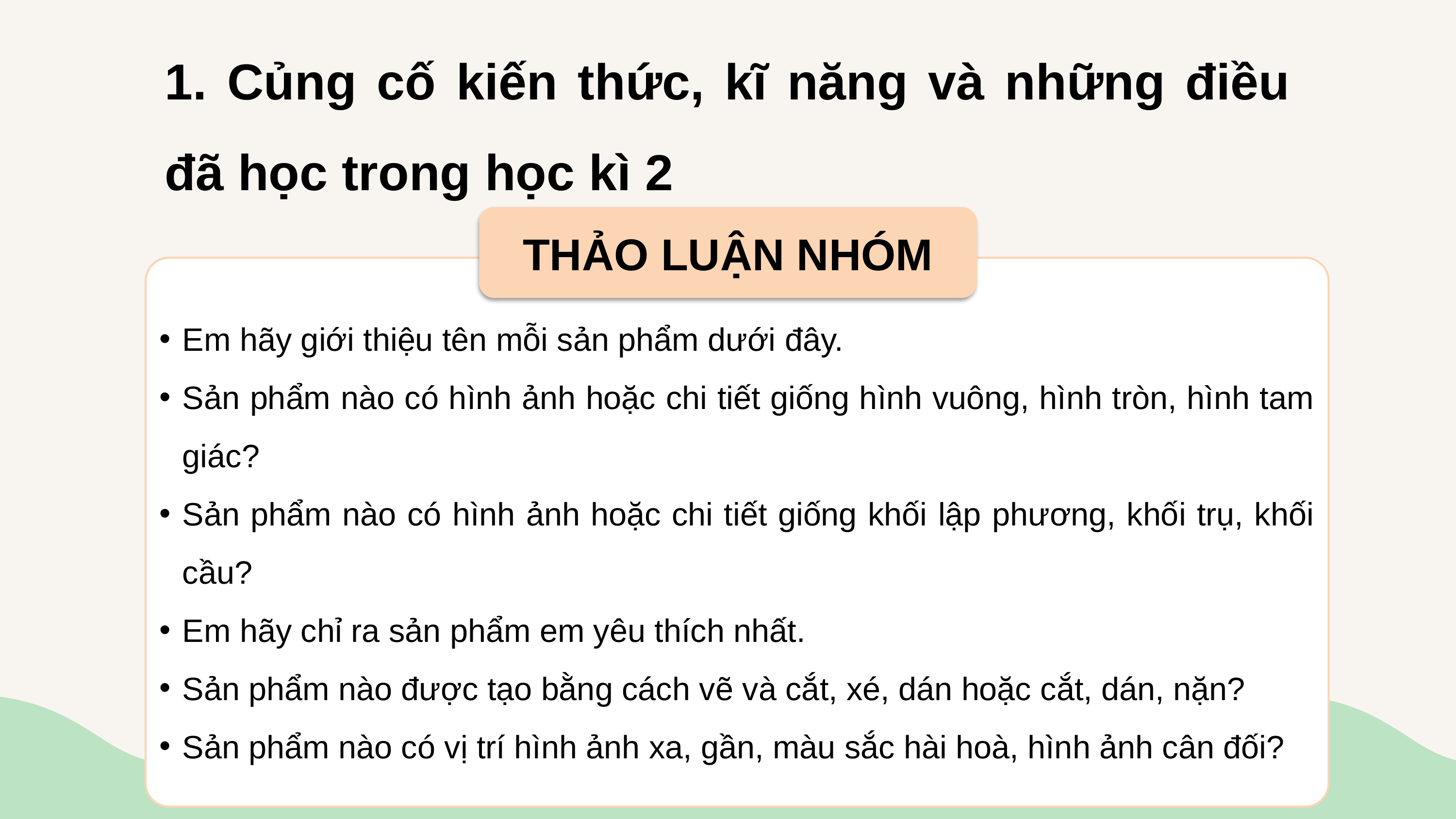

1. Củng cố kiến thức, kĩ năng và những điều đã học trong học kì 2
THẢO LUẬN NHÓM
Em hãy giới thiệu tên mỗi sản phẩm dưới đây.
Sản phẩm nào có hình ảnh hoặc chi tiết giống hình vuông, hình tròn, hình tam giác?
Sản phẩm nào có hình ảnh hoặc chi tiết giống khối lập phương, khối trụ, khối cầu?
Em hãy chỉ ra sản phẩm em yêu thích nhất.
Sản phẩm nào được tạo bằng cách vẽ và cắt, xé, dán hoặc cắt, dán, nặn?
Sản phẩm nào có vị trí hình ảnh xa, gần, màu sắc hài hoà, hình ảnh cân đối?